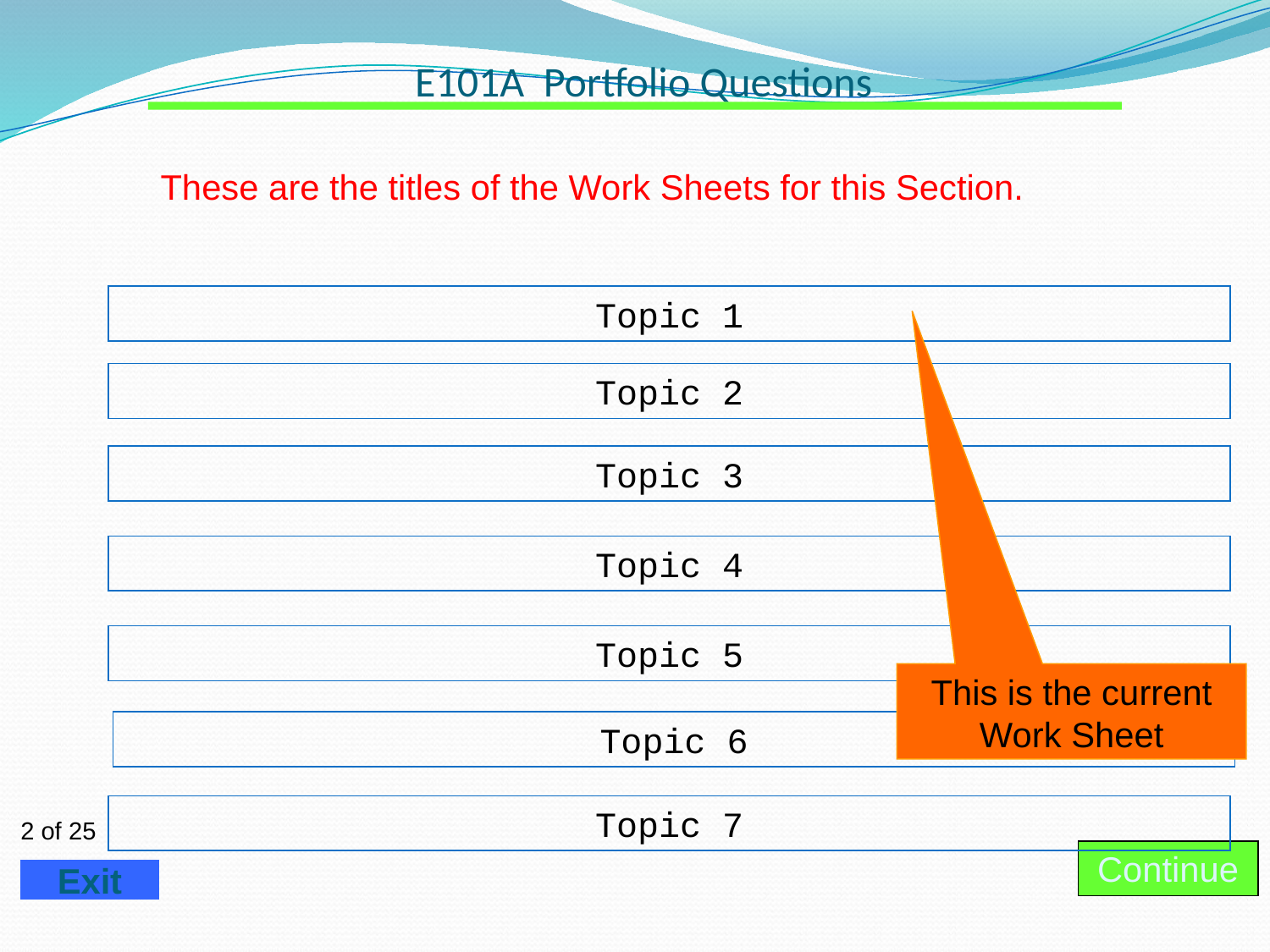

# E101A  Portfolio Questions

These are the titles of the Work Sheets for this Section.
Topic 1
Topic 2
Topic 3
Topic 4
Topic 5
This is the current Work Sheet
Topic 6
Topic 7
Continue